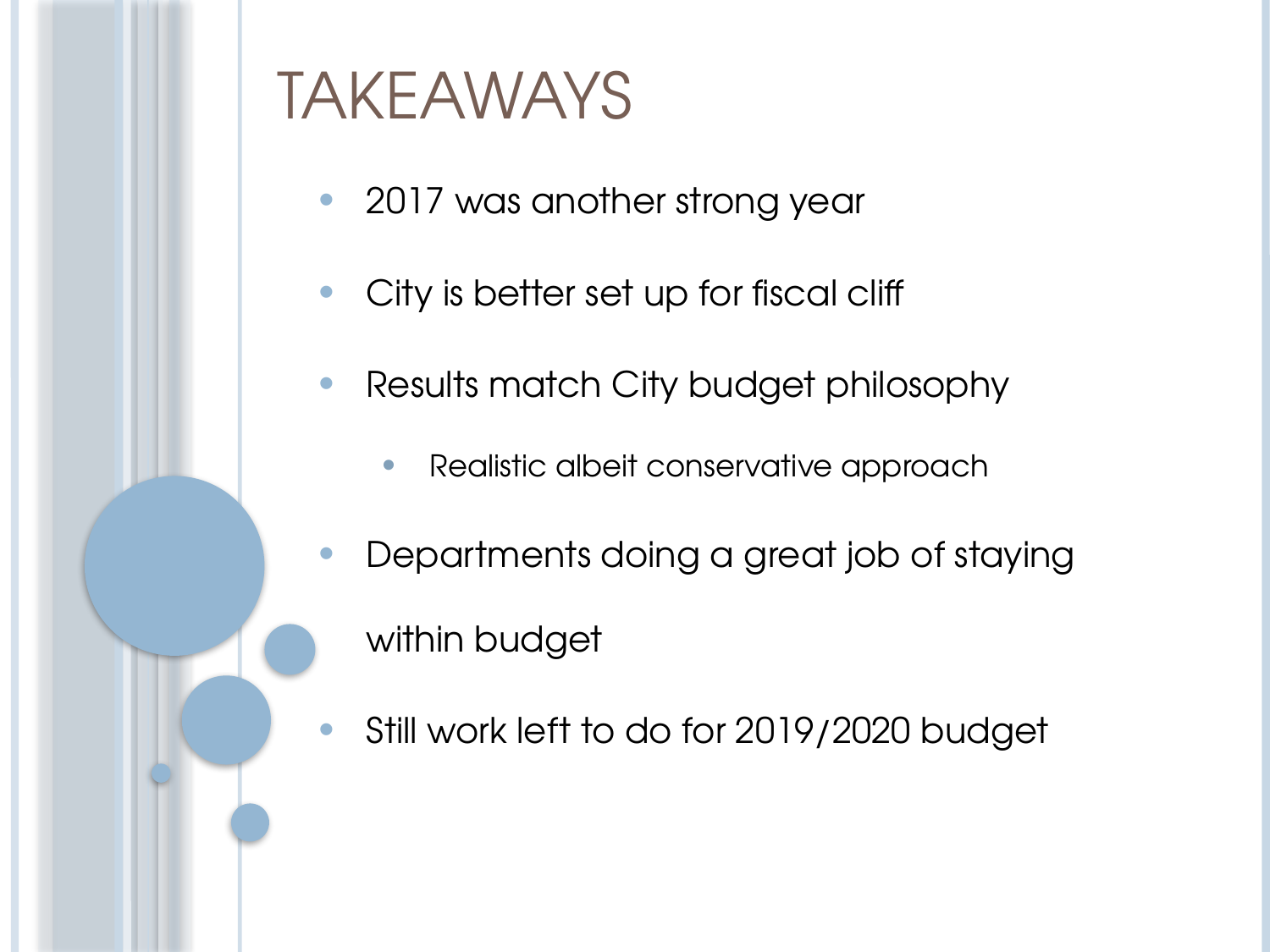

# Takeaways
2017 was another strong year
City is better set up for fiscal cliff
Results match City budget philosophy
Realistic albeit conservative approach
Departments doing a great job of staying within budget
Still work left to do for 2019/2020 budget